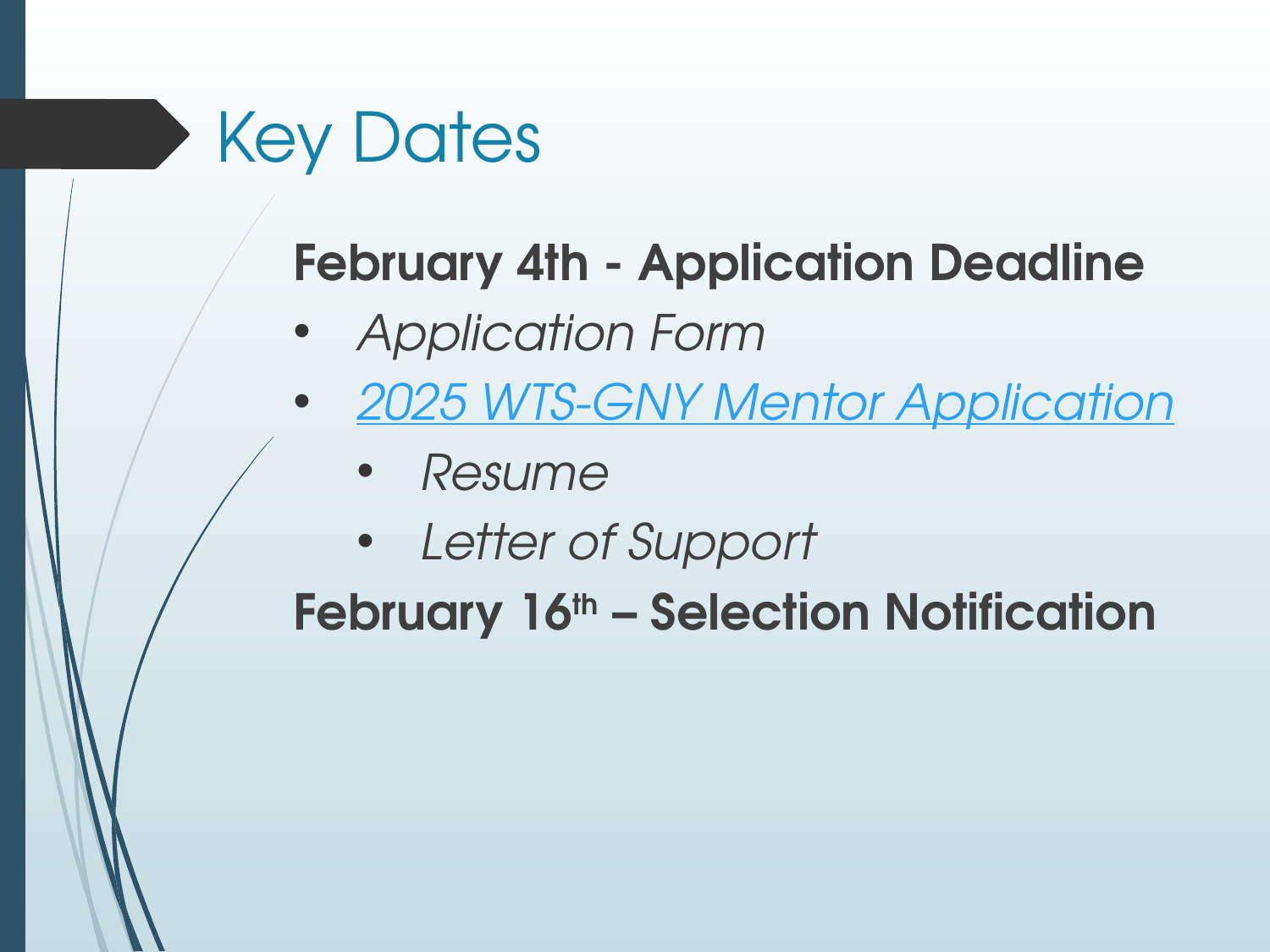

6
Key Dates
February 4th - Application Deadline
Application Form
2025 WTS-GNY Mentor Application
Resume
Letter of Support
February 16th – Selection Notification